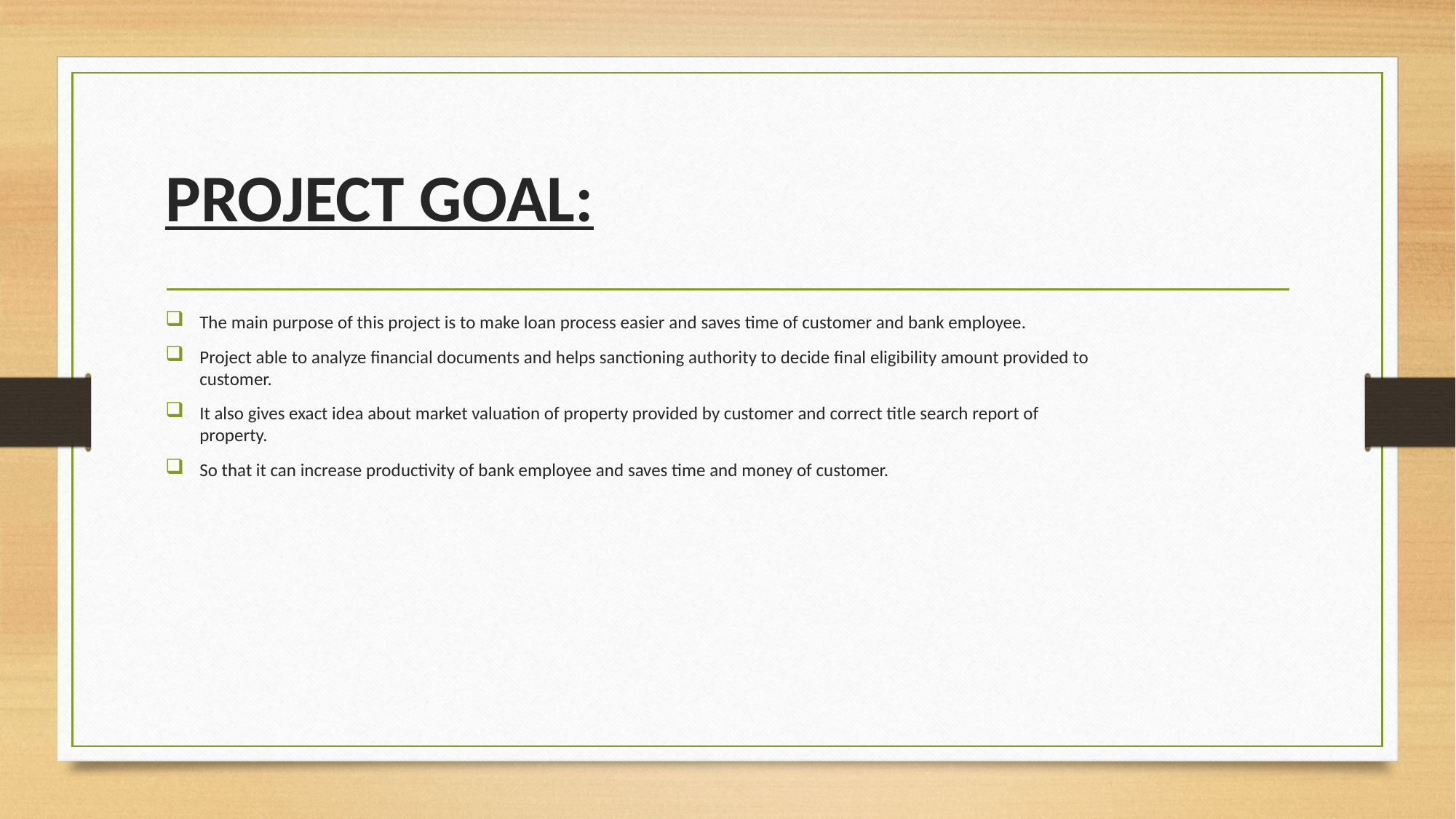

# PROJECT GOAL:
The main purpose of this project is to make loan process easier and saves time of customer and bank employee.
Project able to analyze financial documents and helps sanctioning authority to decide final eligibility amount provided to customer.
It also gives exact idea about market valuation of property provided by customer and correct title search report of property.
So that it can increase productivity of bank employee and saves time and money of customer.